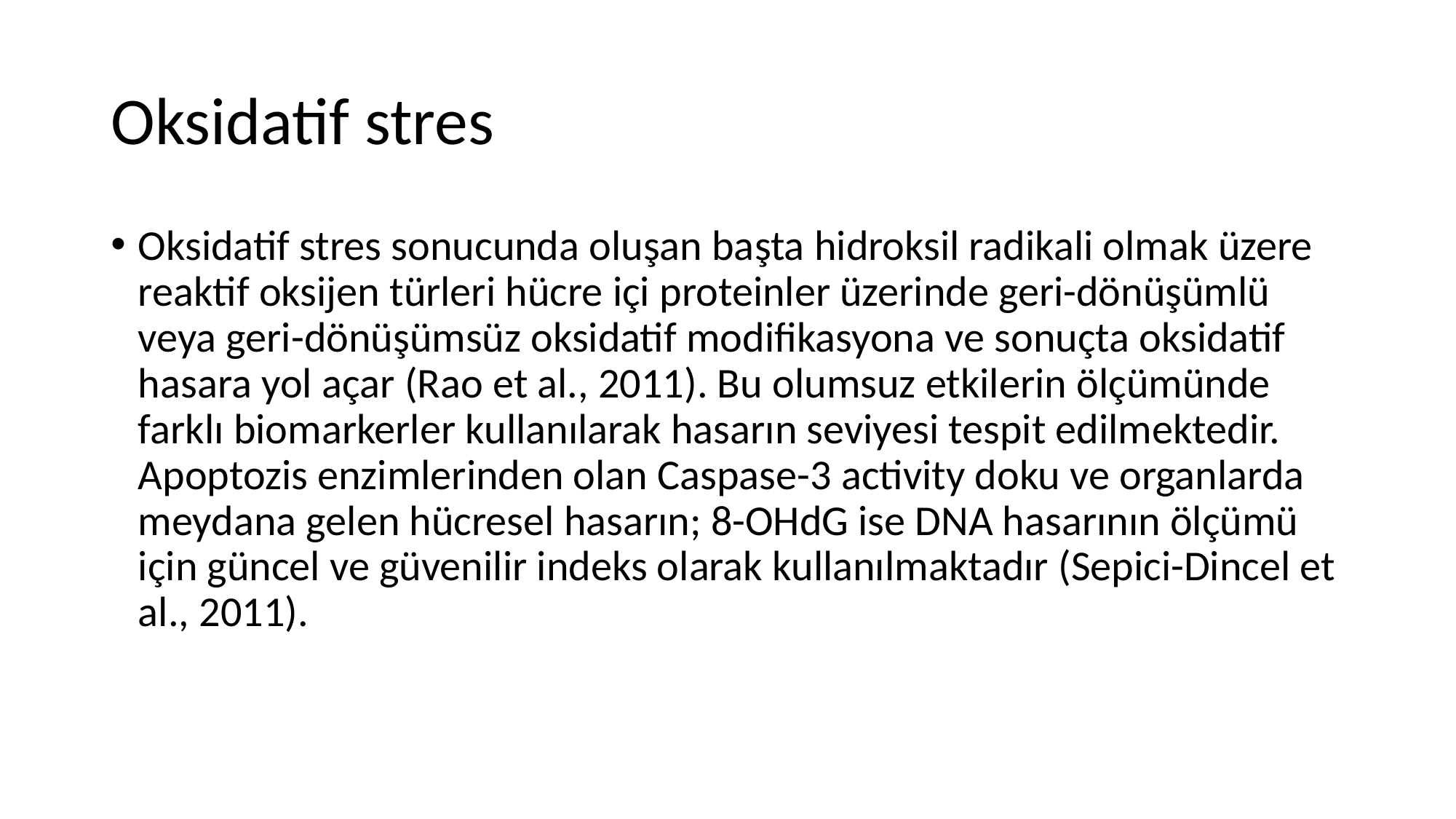

# Oksidatif stres
Oksidatif stres sonucunda oluşan başta hidroksil radikali olmak üzere reaktif oksijen türleri hücre içi proteinler üzerinde geri-dönüşümlü veya geri-dönüşümsüz oksidatif modifikasyona ve sonuçta oksidatif hasara yol açar (Rao et al., 2011). Bu olumsuz etkilerin ölçümünde farklı biomarkerler kullanılarak hasarın seviyesi tespit edilmektedir. Apoptozis enzimlerinden olan Caspase-3 activity doku ve organlarda meydana gelen hücresel hasarın; 8-OHdG ise DNA hasarının ölçümü için güncel ve güvenilir indeks olarak kullanılmaktadır (Sepici-Dincel et al., 2011).